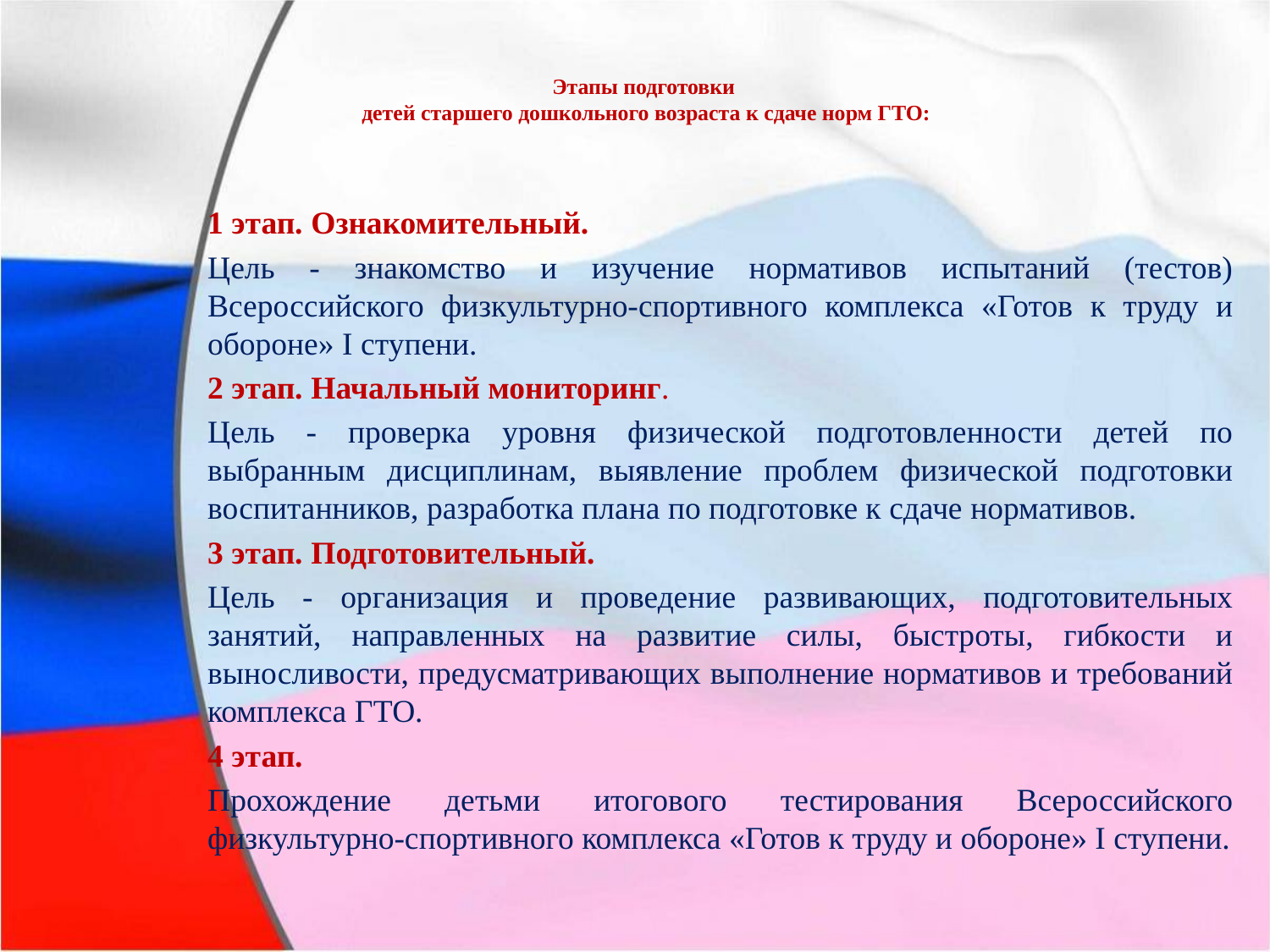

# Этапы подготовки детей старшего дошкольного возраста к сдаче норм ГТО:
1 этап. Ознакомительный.
Цель - знакомство и изучение нормативов испытаний (тестов) Всероссийского физкультурно-спортивного комплекса «Готов к труду и обороне» I ступени.
2 этап. Начальный мониторинг.
Цель - проверка уровня физической подготовленности детей по выбранным дисциплинам, выявление проблем физической подготовки воспитанников, разработка плана по подготовке к сдаче нормативов.
3 этап. Подготовительный.
Цель - организация и проведение развивающих, подготовительных занятий, направленных на развитие силы, быстроты, гибкости и выносливости, предусматривающих выполнение нормативов и требований комплекса ГТО.
4 этап.
Прохождение детьми итогового тестирования Всероссийского физкультурно-спортивного комплекса «Готов к труду и обороне» I ступени.